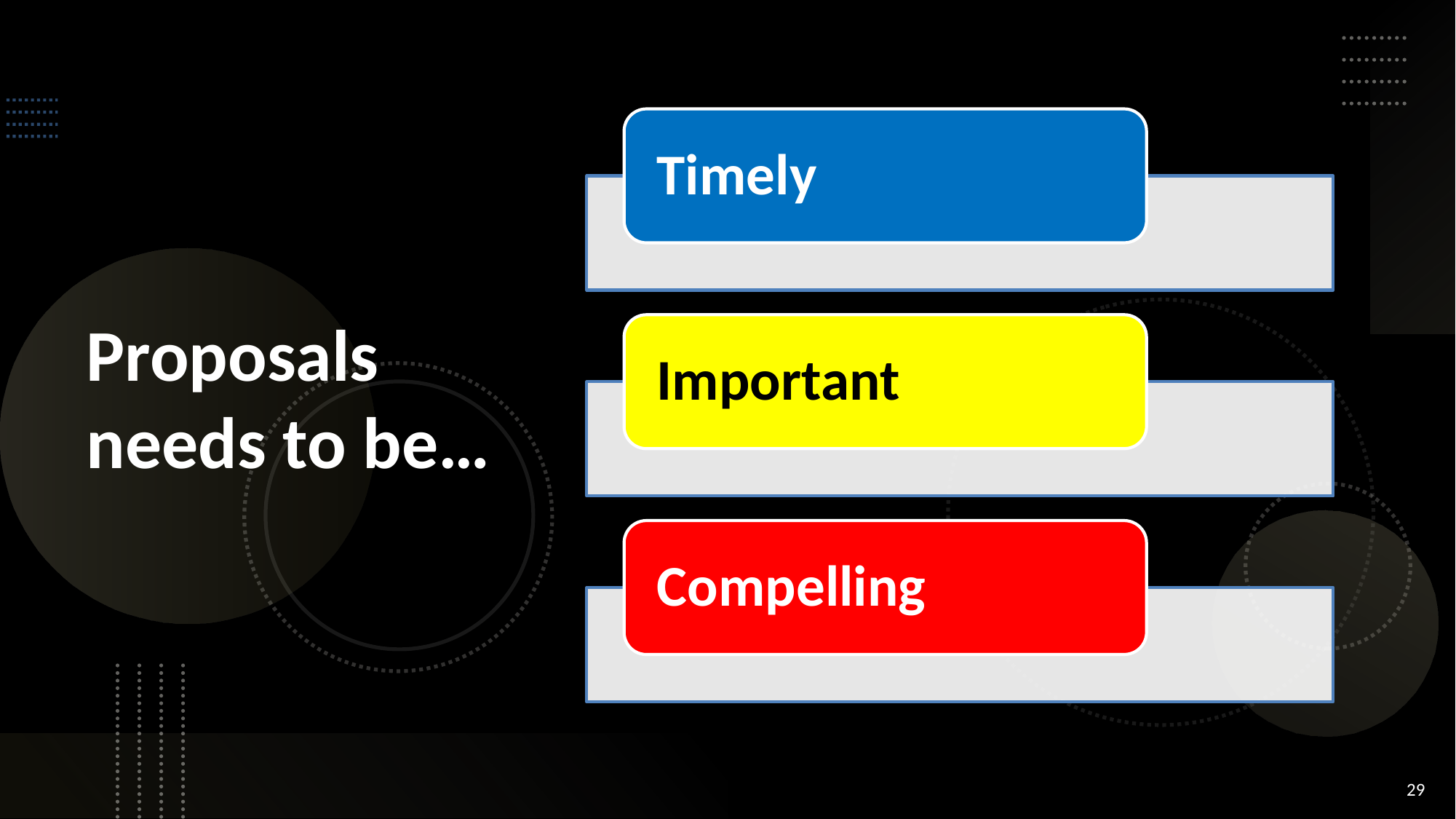

# Proposals needs to be…
Timely
Important
Compelling

29